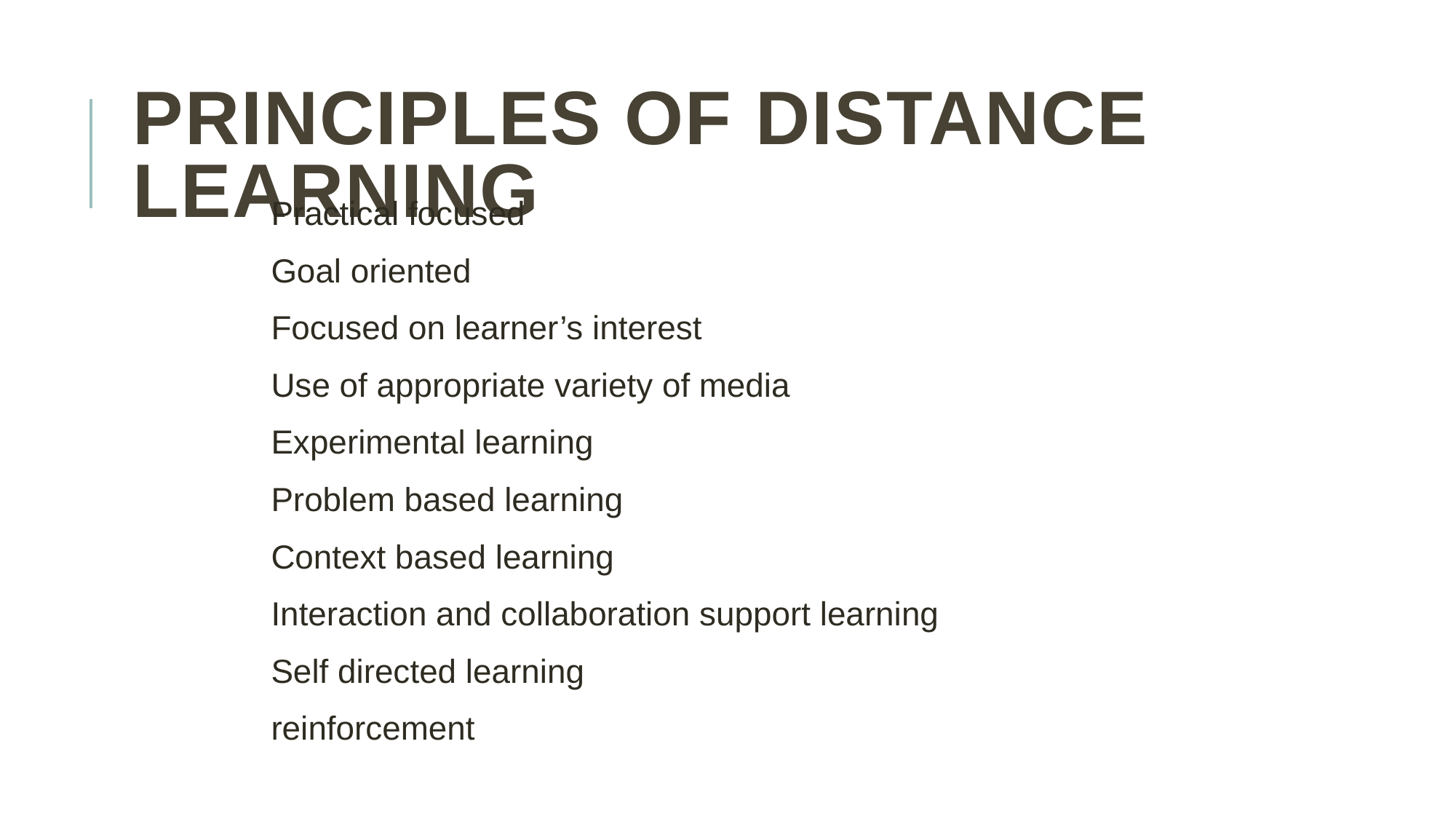

# Principles of Distance Learning
Practical focused
Goal oriented
Focused on learner’s interest
Use of appropriate variety of media
Experimental learning
Problem based learning
Context based learning
Interaction and collaboration support learning
Self directed learning
reinforcement